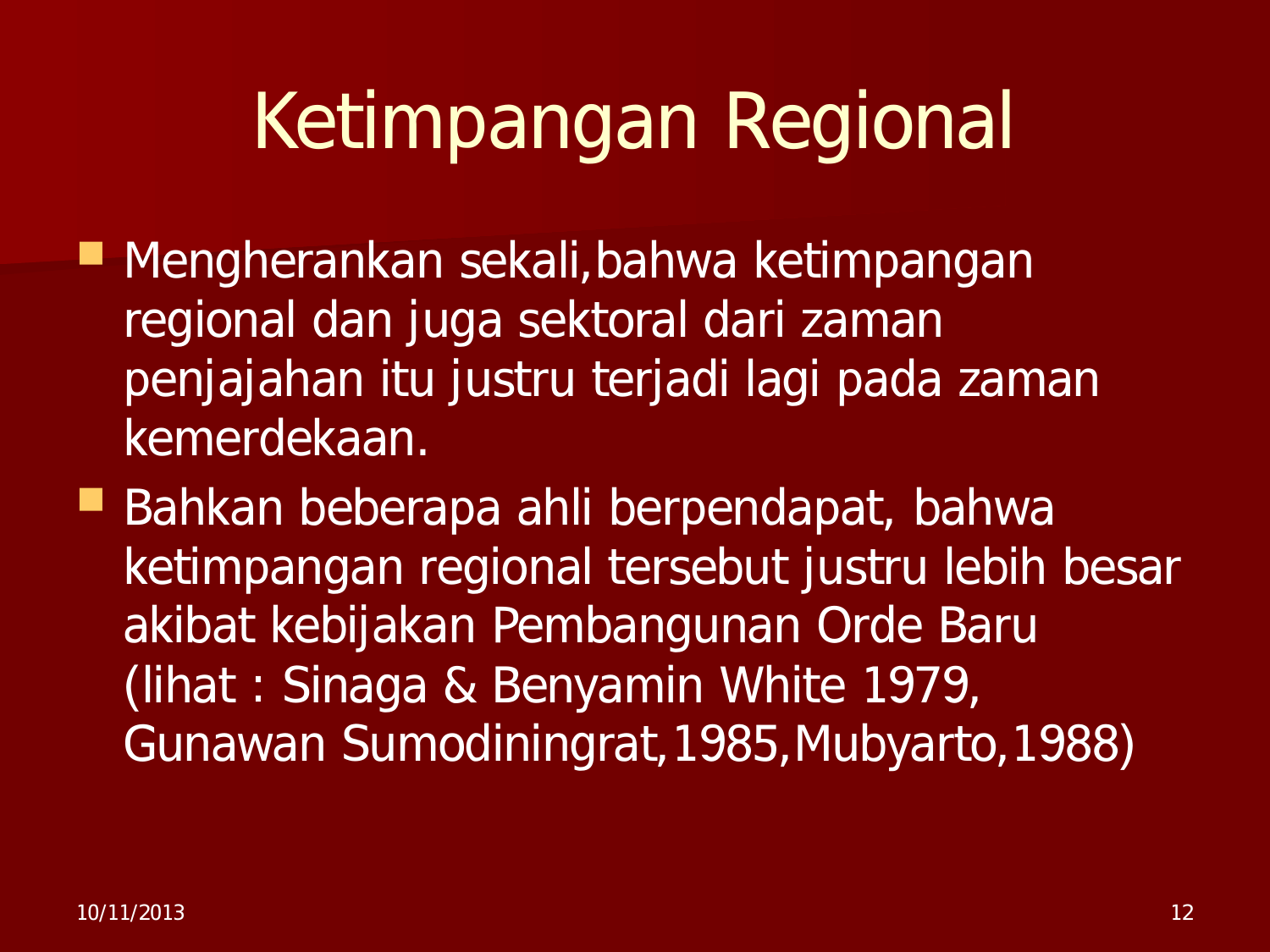

# Ketimpangan Regional
Mengherankan sekali,bahwa ketimpangan regional dan juga sektoral dari zaman penjajahan itu justru terjadi lagi pada zaman kemerdekaan.
Bahkan beberapa ahli berpendapat, bahwa ketimpangan regional tersebut justru lebih besar akibat kebijakan Pembangunan Orde Baru (lihat : Sinaga & Benyamin White 1979, Gunawan Sumodiningrat,1985,Mubyarto,1988)
10/11/2013
12